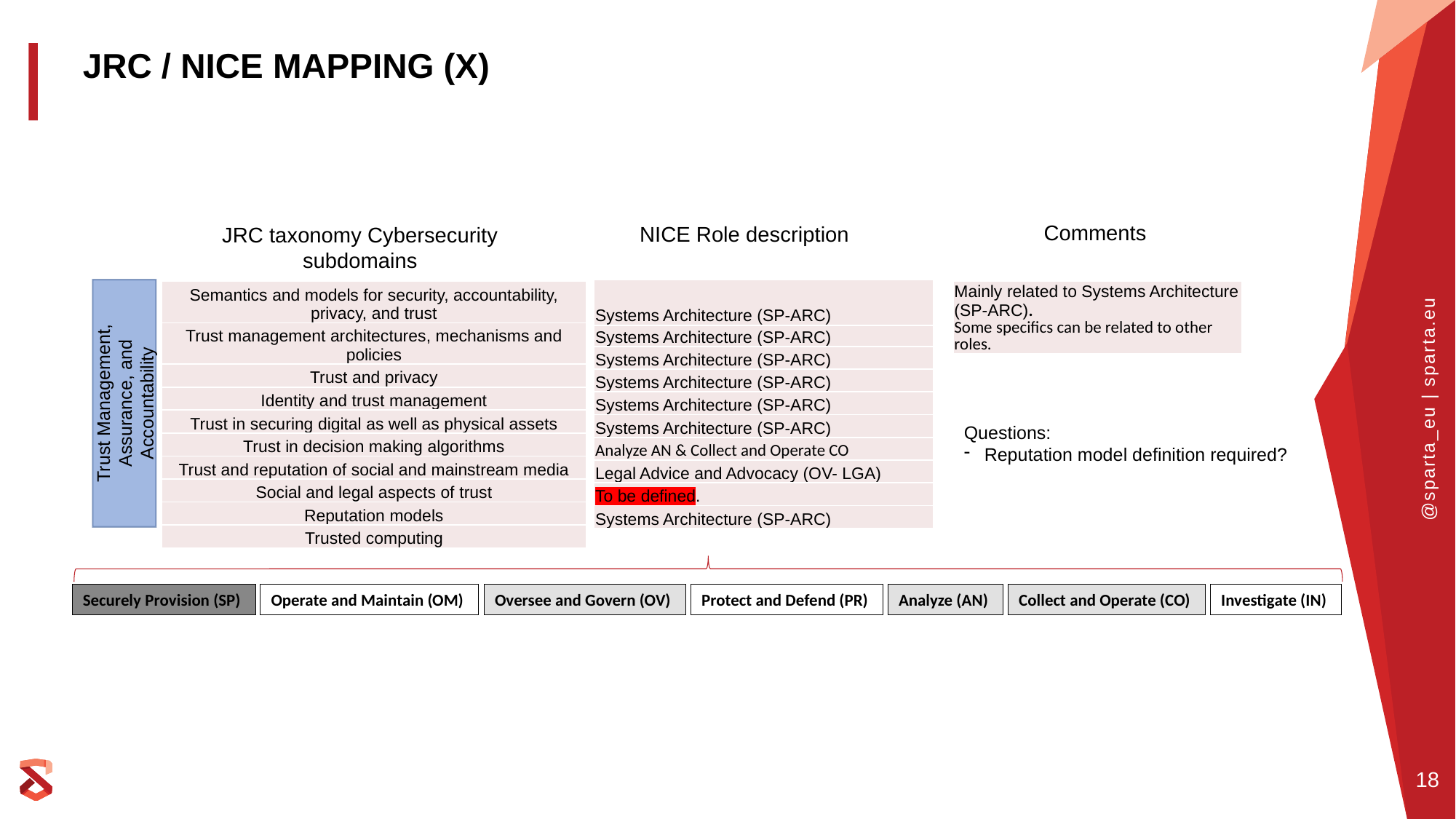

JRC / NICE MAPPING (X)
Comments
NICE Role description
JRC taxonomy Cybersecurity subdomains
Trust Management, Assurance, and Accountability
| Systems Architecture (SP-ARC) |
| --- |
| Systems Architecture (SP-ARC) |
| Systems Architecture (SP-ARC) |
| Systems Architecture (SP-ARC) |
| Systems Architecture (SP-ARC) |
| Systems Architecture (SP-ARC) |
| Analyze AN & Collect and Operate CO |
| Legal Advice and Advocacy (OV- LGA) |
| To be defined. |
| Systems Architecture (SP-ARC) |
| Semantics and models for security, accountability, privacy, and trust |
| --- |
| Trust management architectures, mechanisms and policies |
| Trust and privacy |
| Identity and trust management |
| Trust in securing digital as well as physical assets |
| Trust in decision making algorithms |
| Trust and reputation of social and mainstream media |
| Social and legal aspects of trust |
| Reputation models |
| Trusted computing |
| Mainly related to Systems Architecture (SP-ARC). Some specifics can be related to other roles. |
| --- |
Questions:
Reputation model definition required?
Operate and Maintain (OM)
Oversee and Govern (OV)
Protect and Defend (PR)
Analyze (AN)
Collect and Operate (CO)
Investigate (IN)
Securely Provision (SP)